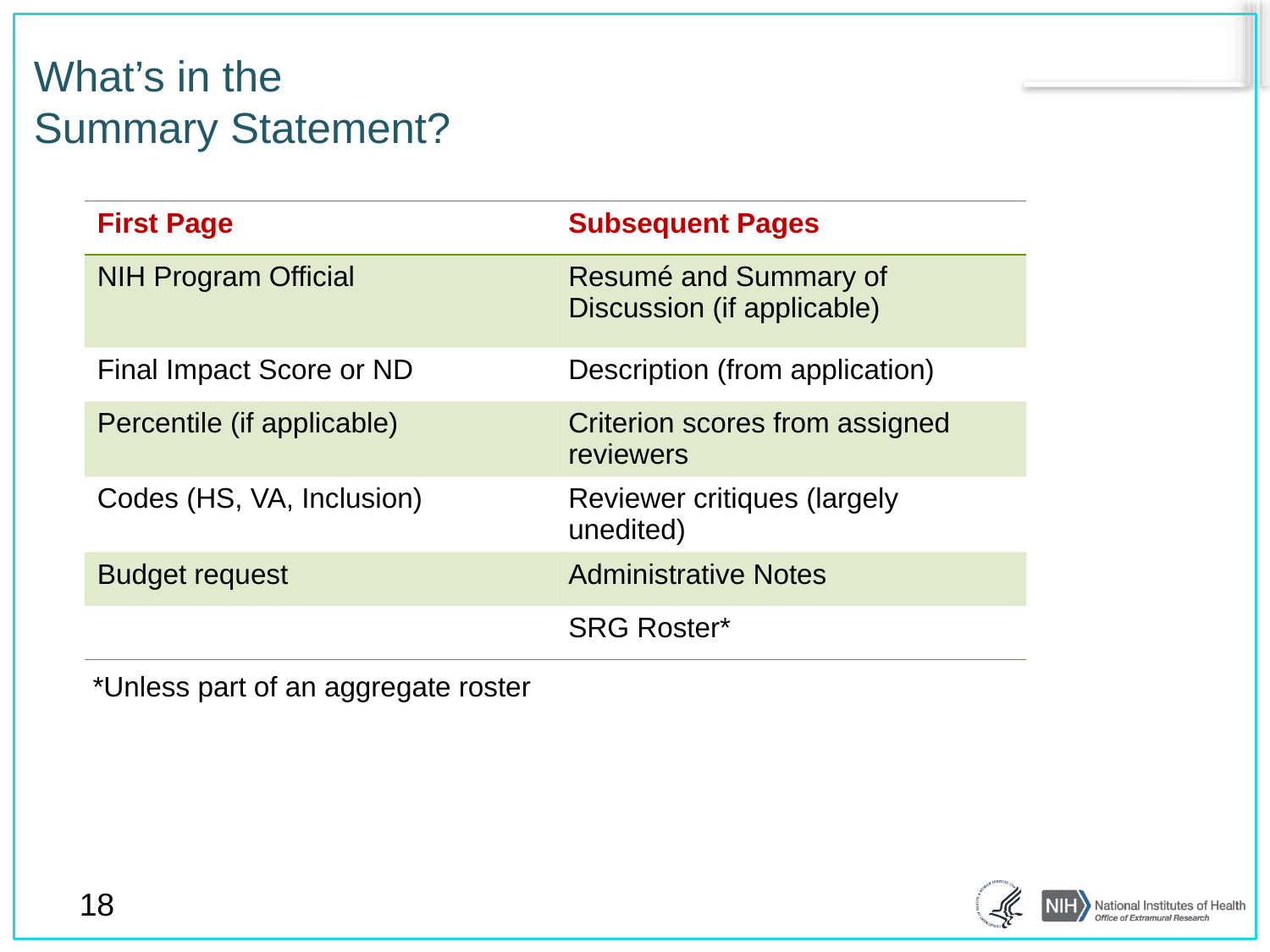

# What’s in the Summary Statement?
| First Page | Subsequent Pages |
| --- | --- |
| NIH Program Official | Resumé and Summary of Discussion (if applicable) |
| Final Impact Score or ND | Description (from application) |
| Percentile (if applicable) | Criterion scores from assigned reviewers |
| Codes (HS, VA, Inclusion) | Reviewer critiques (largely unedited) |
| Budget request | Administrative Notes |
|  | SRG Roster\* |
*Unless part of an aggregate roster
18